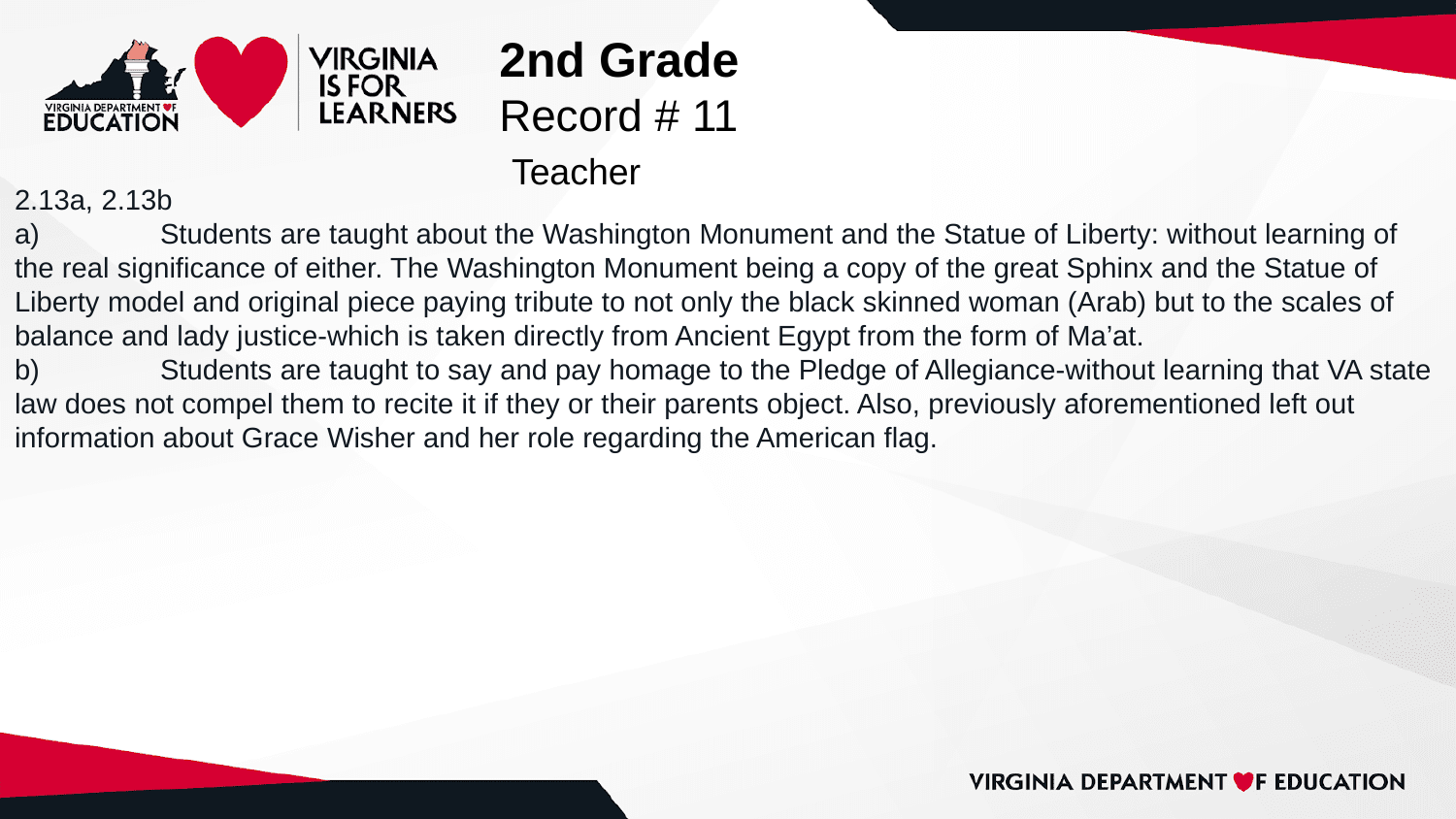

# 2nd Grade
Record # 11
 Teacher
2.13a, 2.13b
a)	Students are taught about the Washington Monument and the Statue of Liberty: without learning of the real significance of either. The Washington Monument being a copy of the great Sphinx and the Statue of Liberty model and original piece paying tribute to not only the black skinned woman (Arab) but to the scales of balance and lady justice-which is taken directly from Ancient Egypt from the form of Ma’at.
b)	Students are taught to say and pay homage to the Pledge of Allegiance-without learning that VA state law does not compel them to recite it if they or their parents object. Also, previously aforementioned left out information about Grace Wisher and her role regarding the American flag.